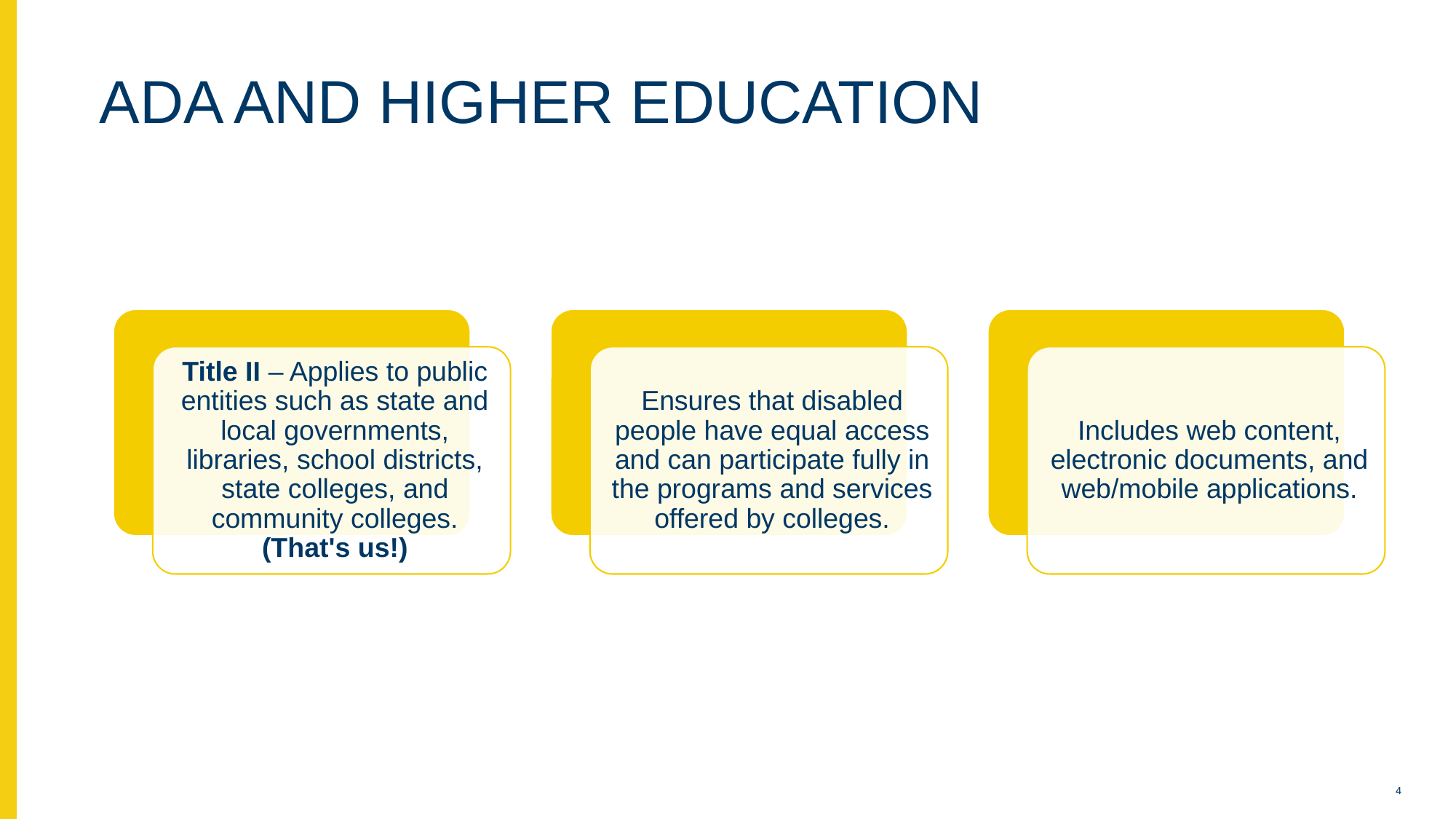

# ADA AND HIGHER Education
Title II – Applies to public entities such as state and local governments, libraries, school districts, state colleges, and community colleges. (That's us!)
Ensures that disabled people have equal access and can participate fully in the programs and services offered by colleges.
Includes web content, electronic documents, and web/mobile applications.
4